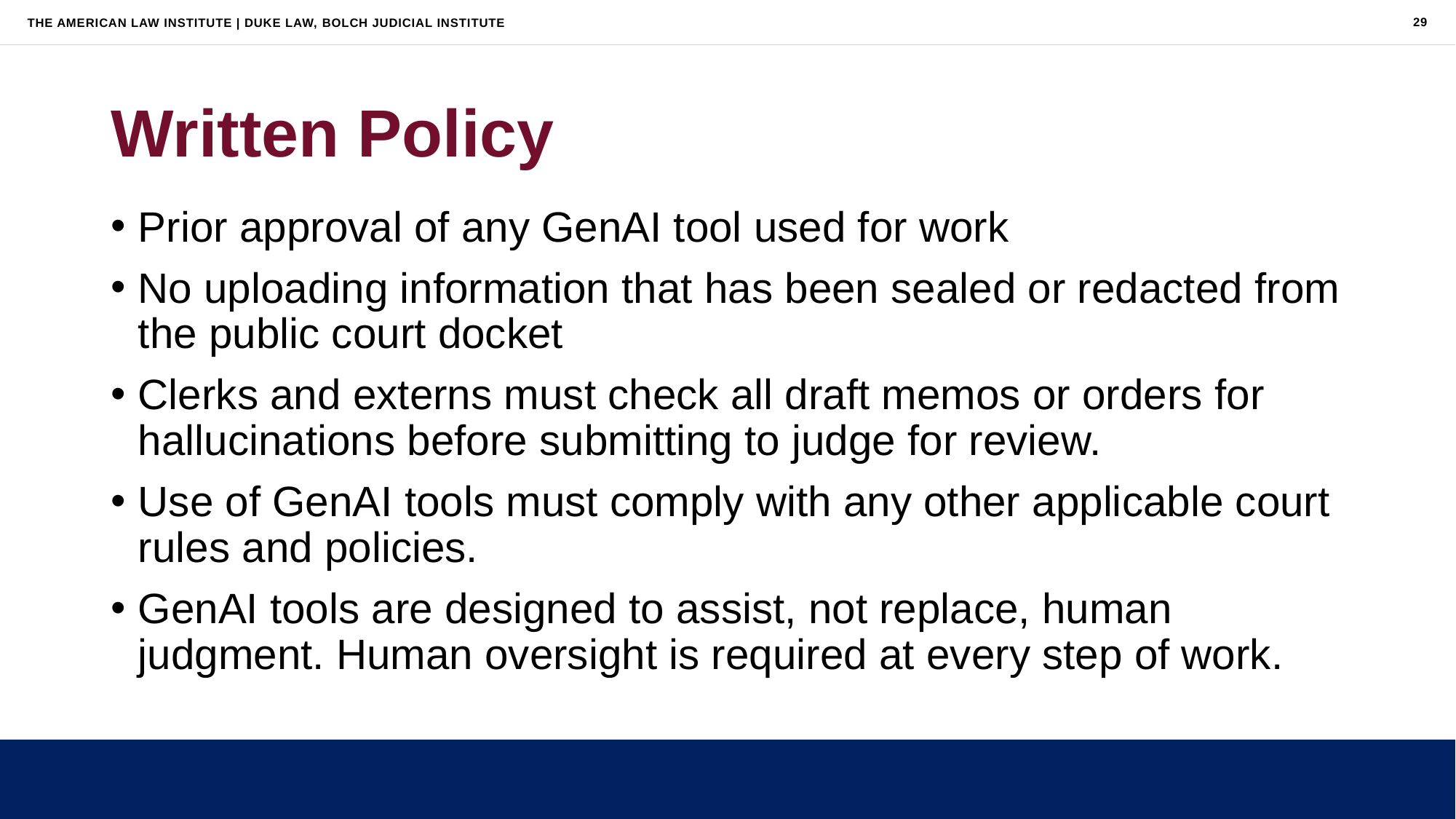

29
# Written Policy
Prior approval of any GenAI tool used for work
No uploading information that has been sealed or redacted from the public court docket
Clerks and externs must check all draft memos or orders for hallucinations before submitting to judge for review.
Use of GenAI tools must comply with any other applicable court rules and policies.
GenAI tools are designed to assist, not replace, human judgment. Human oversight is required at every step of work.